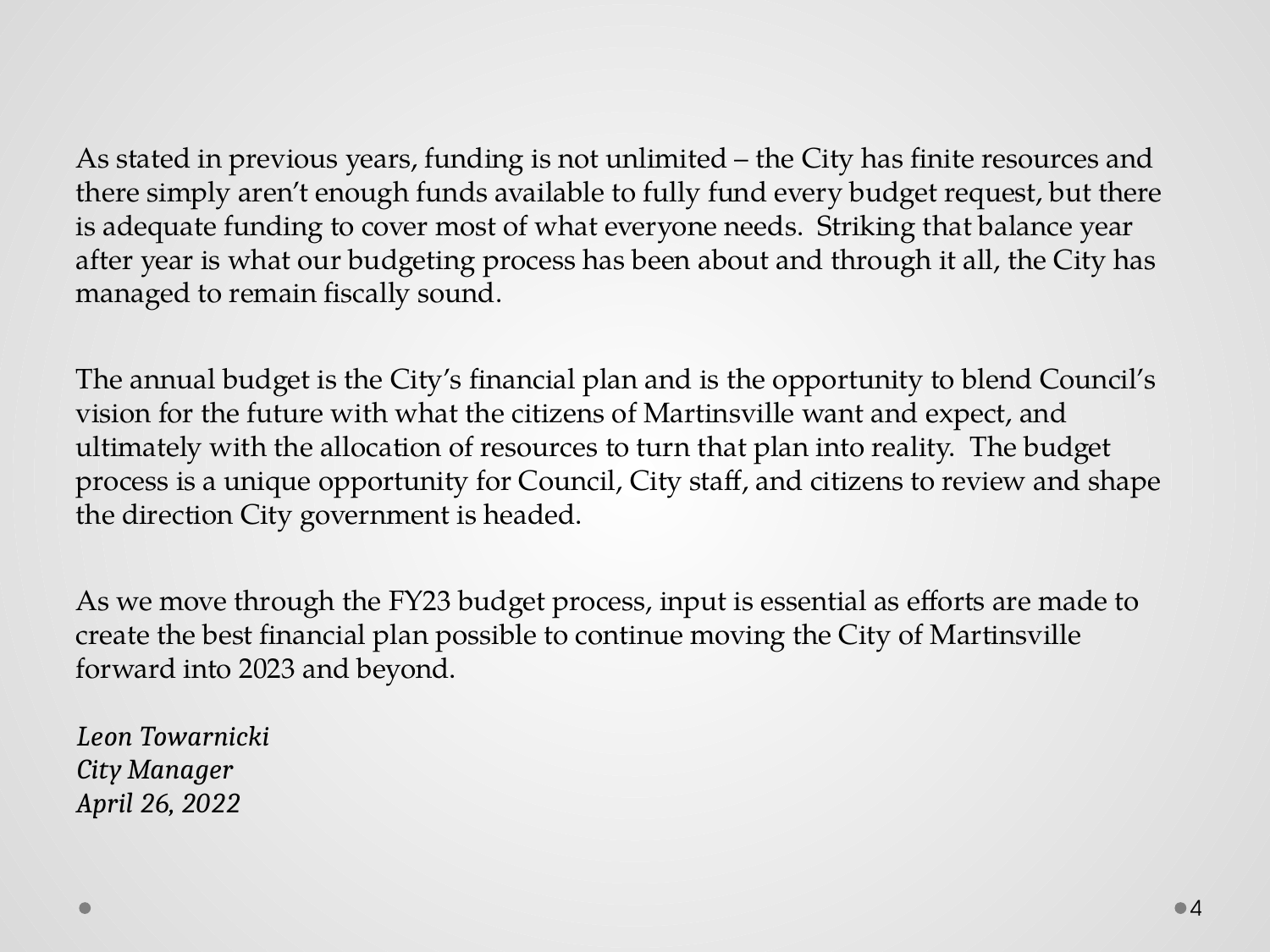

As stated in previous years, funding is not unlimited – the City has finite resources and  there simply aren’t enough funds available to fully fund every budget request, but there is adequate funding to cover most of what everyone needs.  Striking that balance year after year is what our budgeting process has been about and through it all, the City has managed to remain fiscally sound.

The annual budget is the City’s financial plan and is the opportunity to blend Council’s vision for the future with what the citizens of Martinsville want and expect, and ultimately with the allocation of resources to turn that plan into reality.  The budget process is a unique opportunity for Council, City staff, and citizens to review and shape the direction City government is headed.

As we move through the FY23 budget process, input is essential as efforts are made to create the best financial plan possible to continue moving the City of Martinsville forward into 2023 and beyond.

Leon Towarnicki
City Manager
April 26, 2022
4